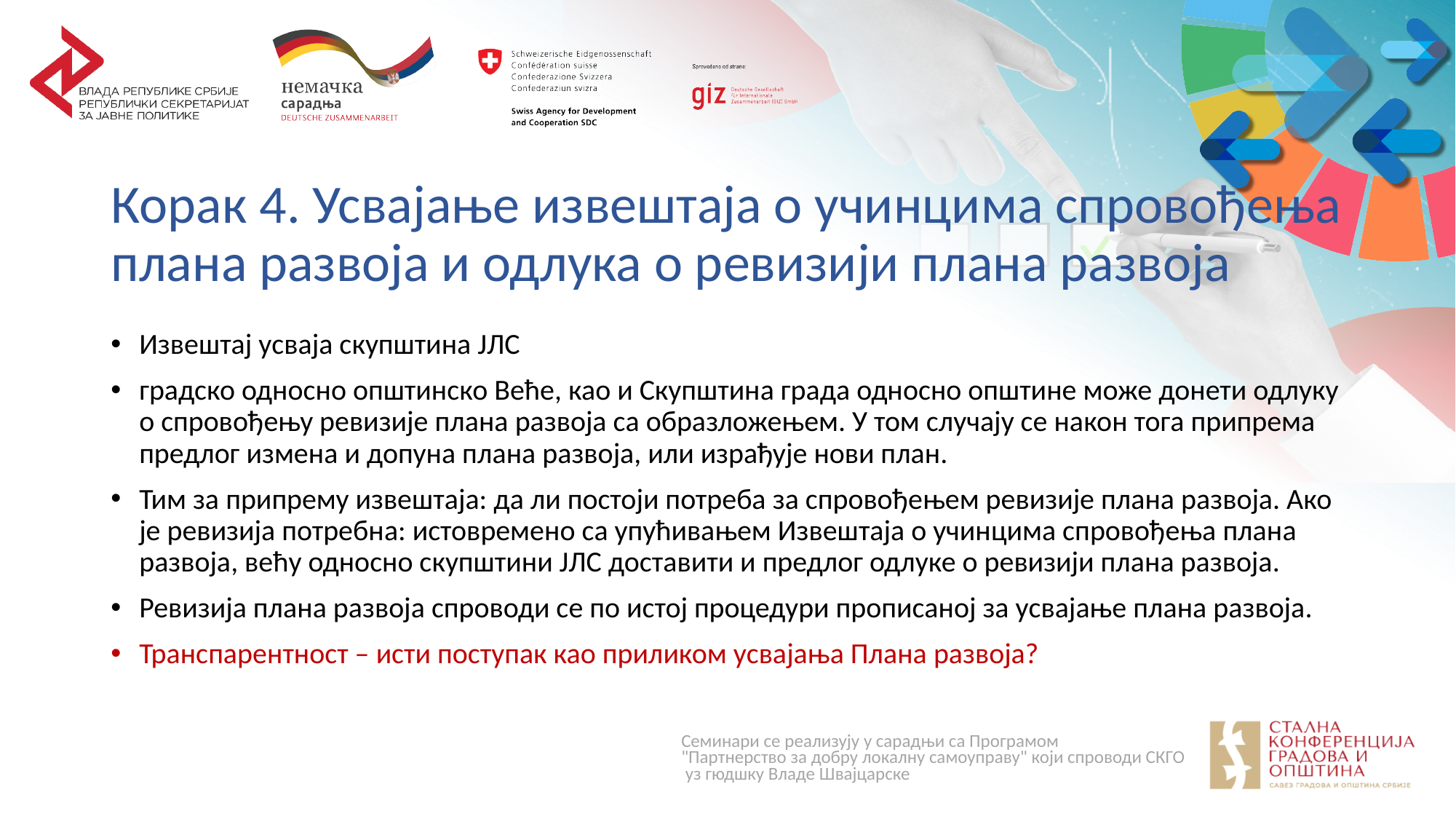

# Корак 4. Усвајање извештаја о учинцима спровођења плана развоја и одлука о ревизији плана развоја
Извештај усваја скупштина ЈЛС
градско односно општинско Веће, као и Скупштина града односно општине може донети одлуку о спровођењу ревизије плана развоја са образложењем. У том случају се након тога припрема предлог измена и допуна плана развоја, или израђује нови план.
Тим за припрему извештаја: да ли постоји потреба за спровођењем ревизије плана развоја. Ако је ревизија потребна: истовремено са упућивањем Извештаја о учинцима спровођења плана развоја, већу односно скупштини ЈЛС доставити и предлог одлуке о ревизији плана развоја.
Ревизија плана развоја спроводи се по истој процедури прописаној за усвајање плана развоја.
Транспарентност – исти поступак као приликом усвајања Плана развоја?